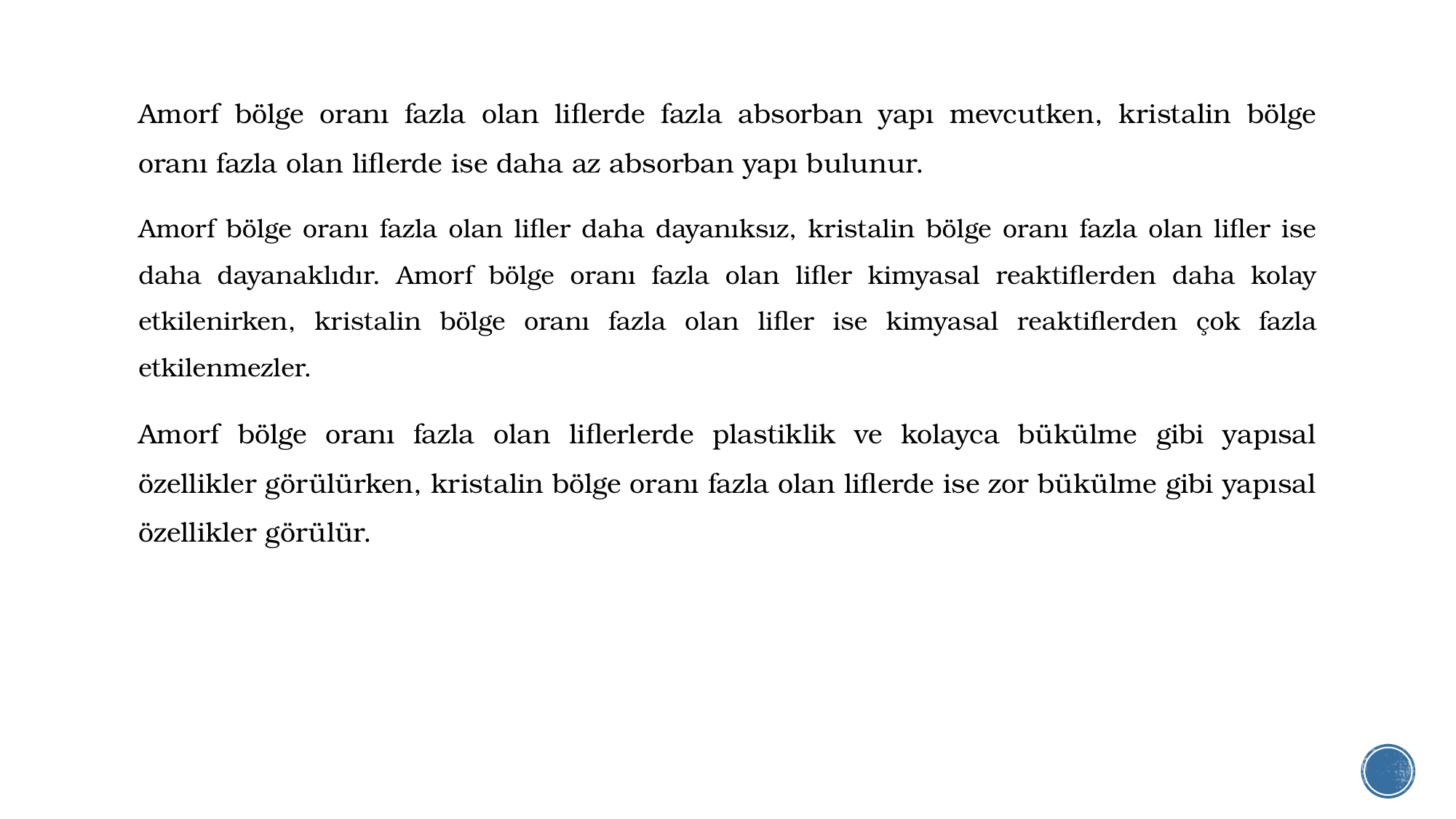

Amorf bölge oranı fazla olan liflerde fazla absorban yapı mevcutken, kristalin bölge oranı fazla olan liflerde ise daha az absorban yapı bulunur.
Amorf bölge oranı fazla olan lifler daha dayanıksız, kristalin bölge oranı fazla olan lifler ise daha dayanaklıdır. Amorf bölge oranı fazla olan lifler kimyasal reaktiflerden daha kolay etkilenirken, kristalin bölge oranı fazla olan lifler ise kimyasal reaktiflerden çok fazla etkilenmezler.
Amorf bölge oranı fazla olan liflerlerde plastiklik ve kolayca bükülme gibi yapısal özellikler görülürken, kristalin bölge oranı fazla olan liflerde ise zor bükülme gibi yapısal özellikler görülür.